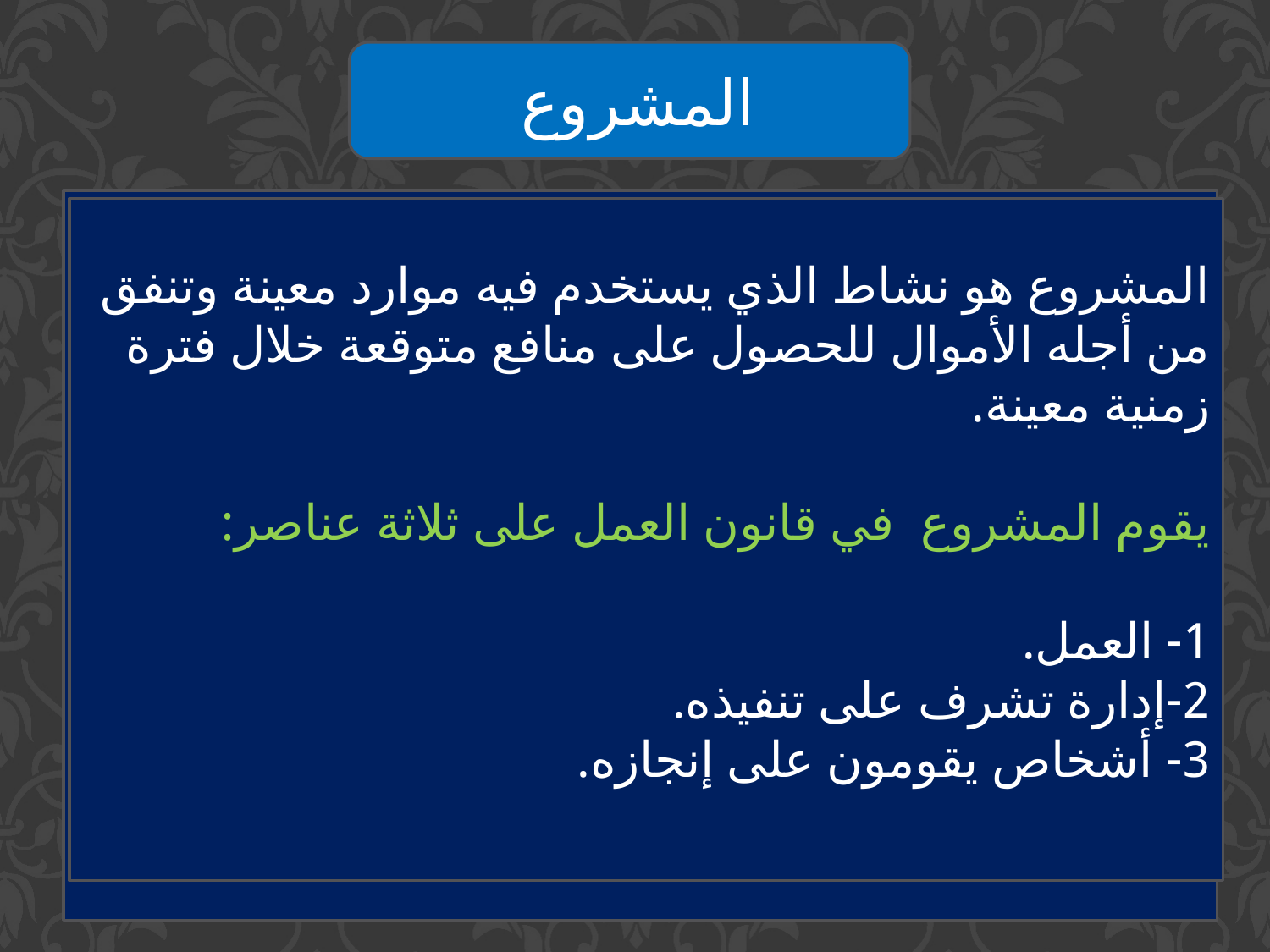

المشروع

المشروع هو نشاط الذي يستخدم فيه موارد معينة وتنفق من أجله الأموال للحصول على منافع متوقعة خلال فترة زمنية معينة.

يقوم المشروع  في قانون العمل على ثلاثة عناصر:

1- العمل.
2-إدارة تشرف على تنفيذه.
3- أشخاص يقومون على إنجازه.